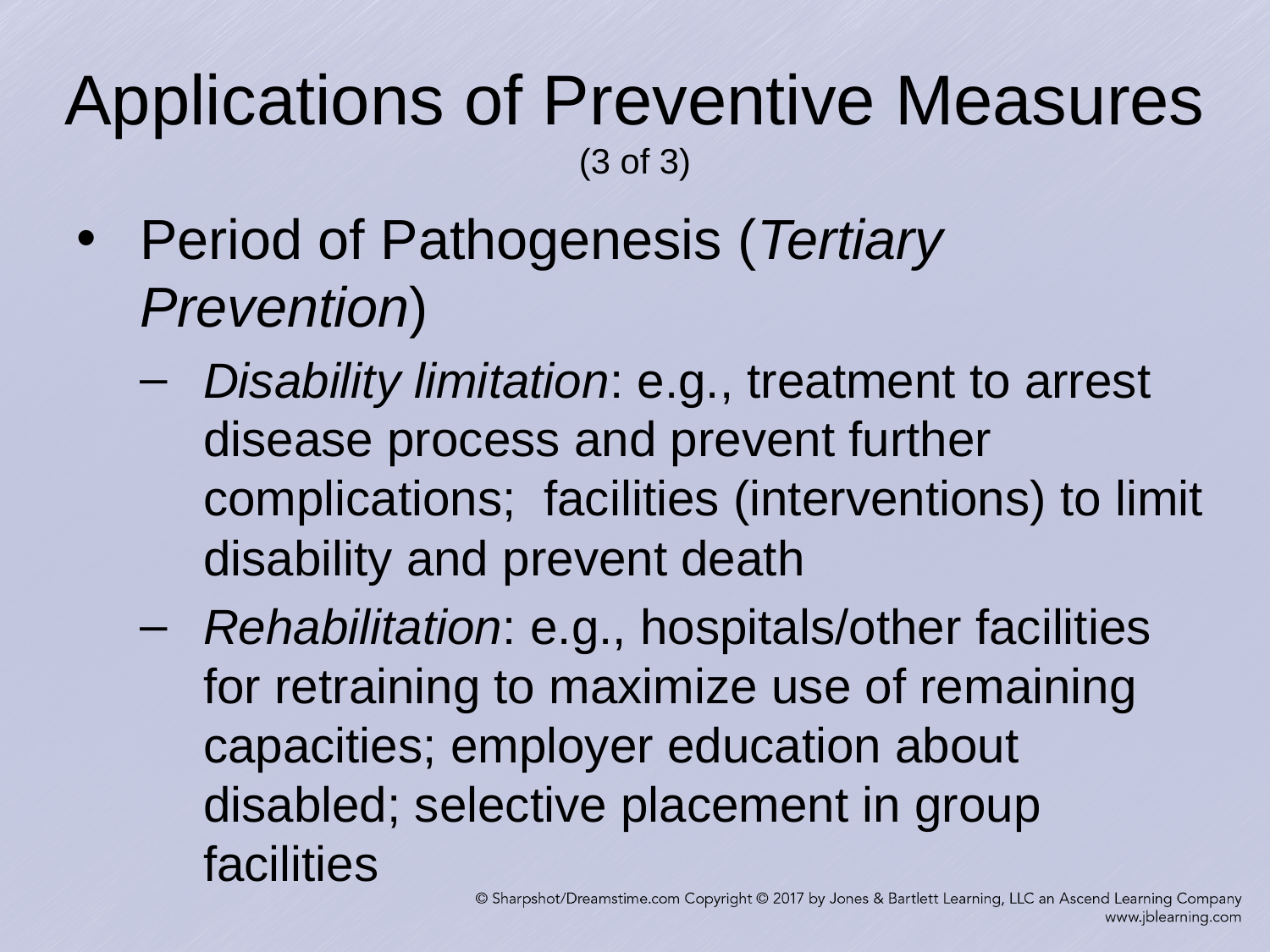

# Applications of Preventive Measures (3 of 3)
Period of Pathogenesis (Tertiary Prevention)
Disability limitation: e.g., treatment to arrest disease process and prevent further complications;  facilities (interventions) to limit disability and prevent death
Rehabilitation: e.g., hospitals/other facilities for retraining to maximize use of remaining capacities; employer education about disabled; selective placement in group facilities